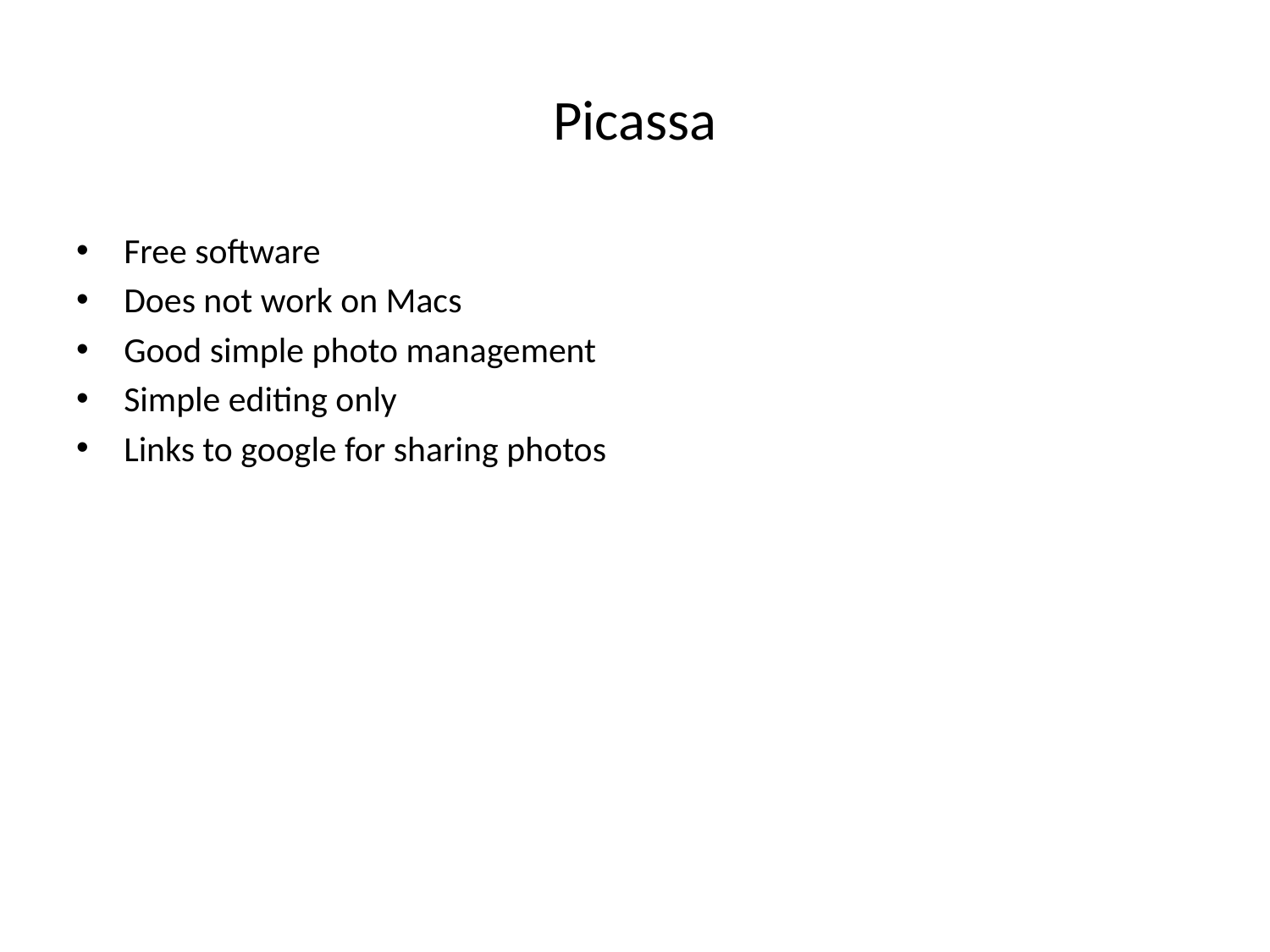

# Picassa
Free software
Does not work on Macs
Good simple photo management
Simple editing only
Links to google for sharing photos